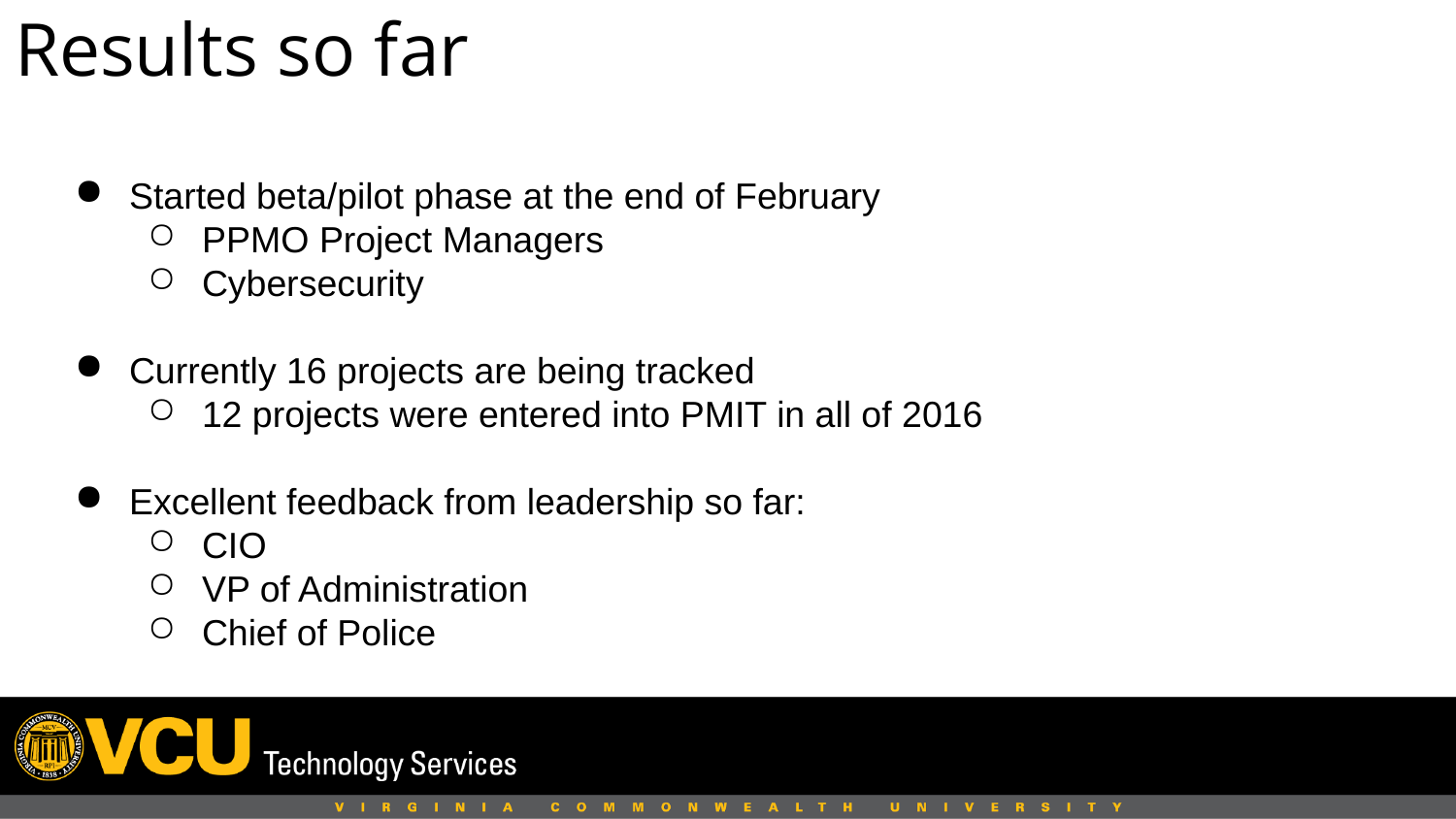

Results so far

Started beta/pilot phase at the end of February
PPMO Project Managers
Cybersecurity

Currently 16 projects are being tracked
12 projects were entered into PMIT in all of 2016

Excellent feedback from leadership so far:
CIO
VP of Administration
Chief of Police